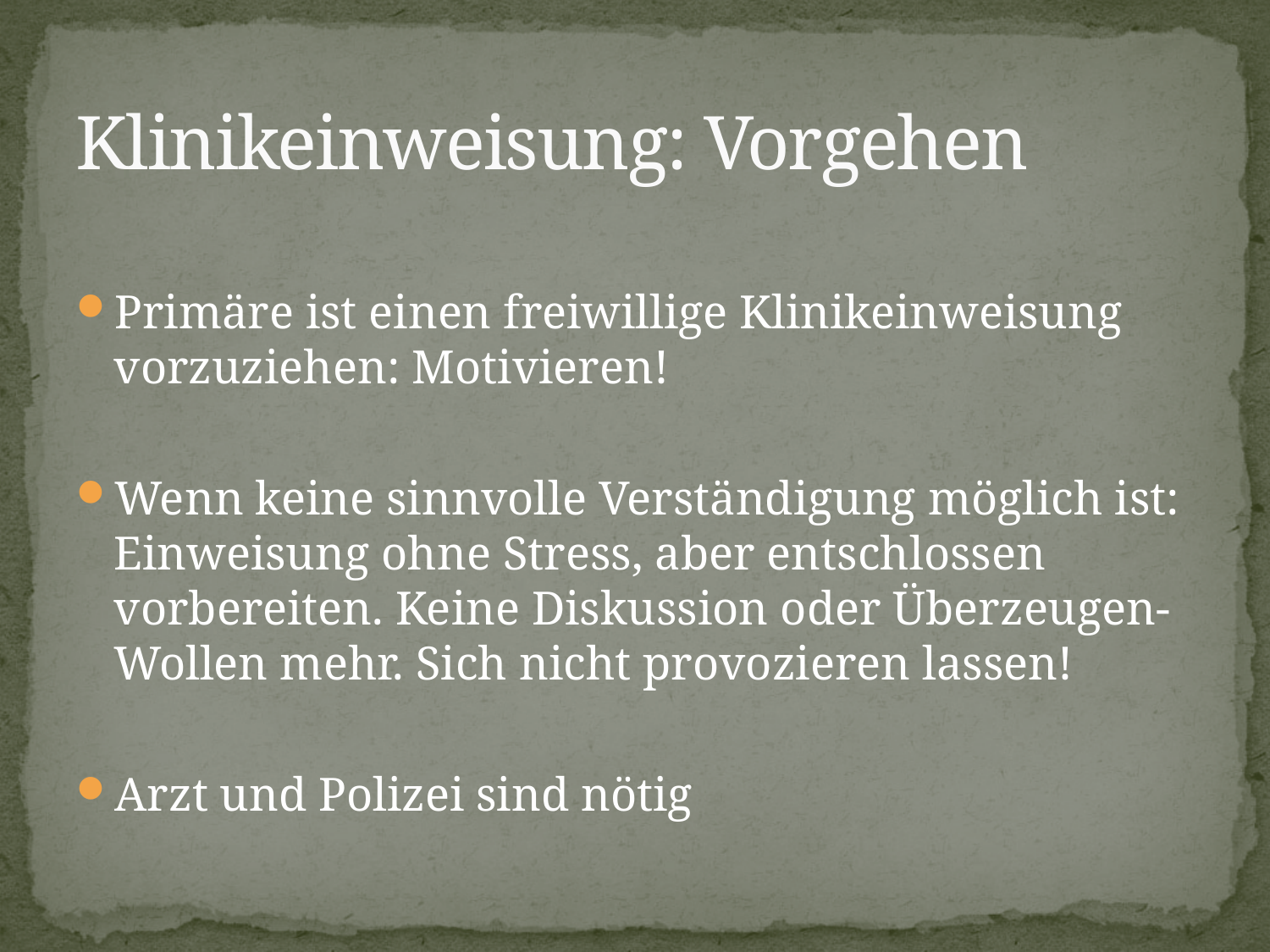

# Klinikeinweisung: Vorgehen

Primäre ist einen freiwillige Klinikeinweisung vorzuziehen: Motivieren!

Wenn keine sinnvolle Verständigung möglich ist: Einweisung ohne Stress, aber entschlossen vorbereiten. Keine Diskussion oder Überzeugen-Wollen mehr. Sich nicht provozieren lassen!

Arzt und Polizei sind nötig